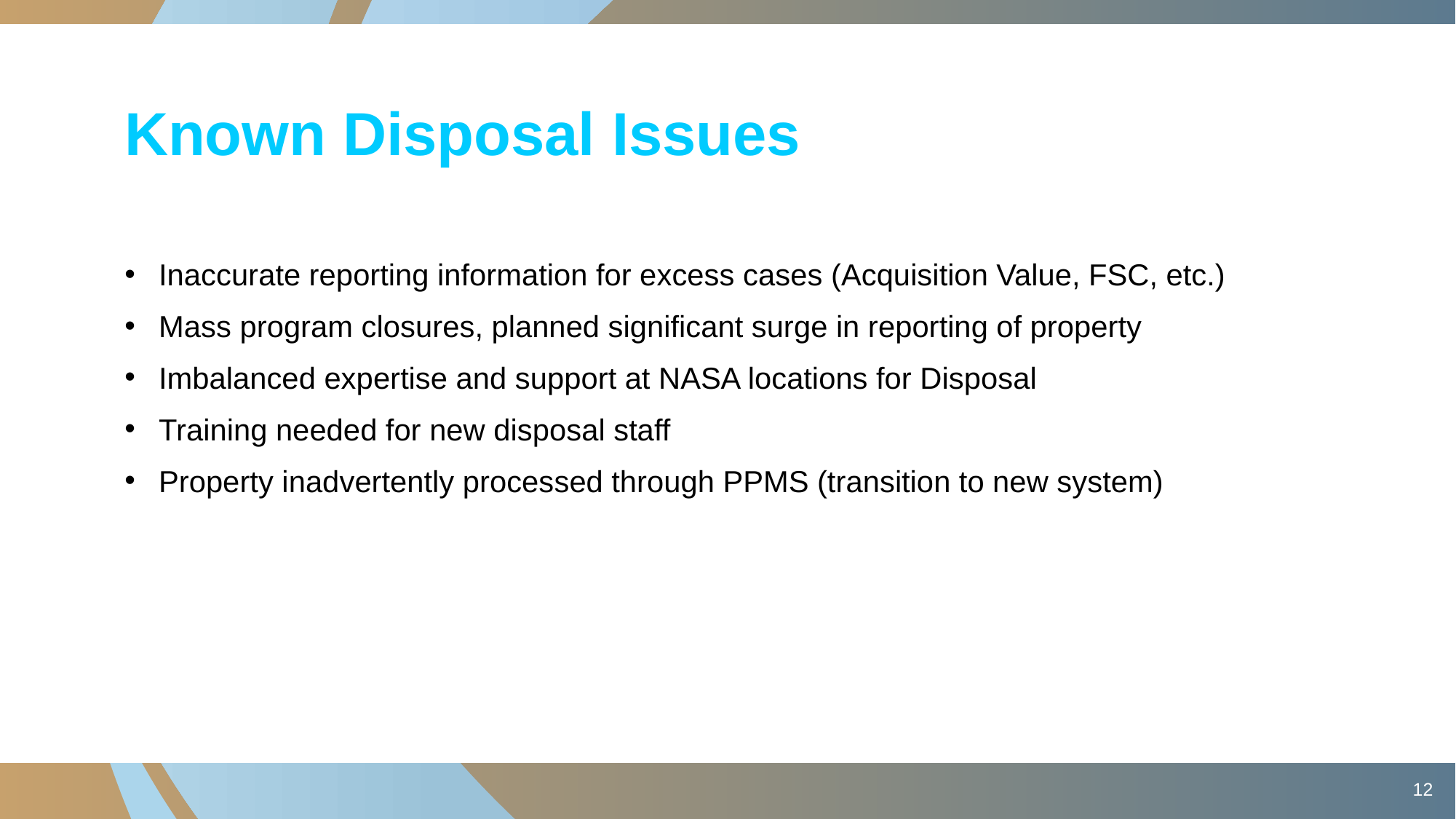

# Known Disposal Issues
Inaccurate reporting information for excess cases (Acquisition Value, FSC, etc.)
Mass program closures, planned significant surge in reporting of property
Imbalanced expertise and support at NASA locations for Disposal
Training needed for new disposal staff
Property inadvertently processed through PPMS (transition to new system)
12